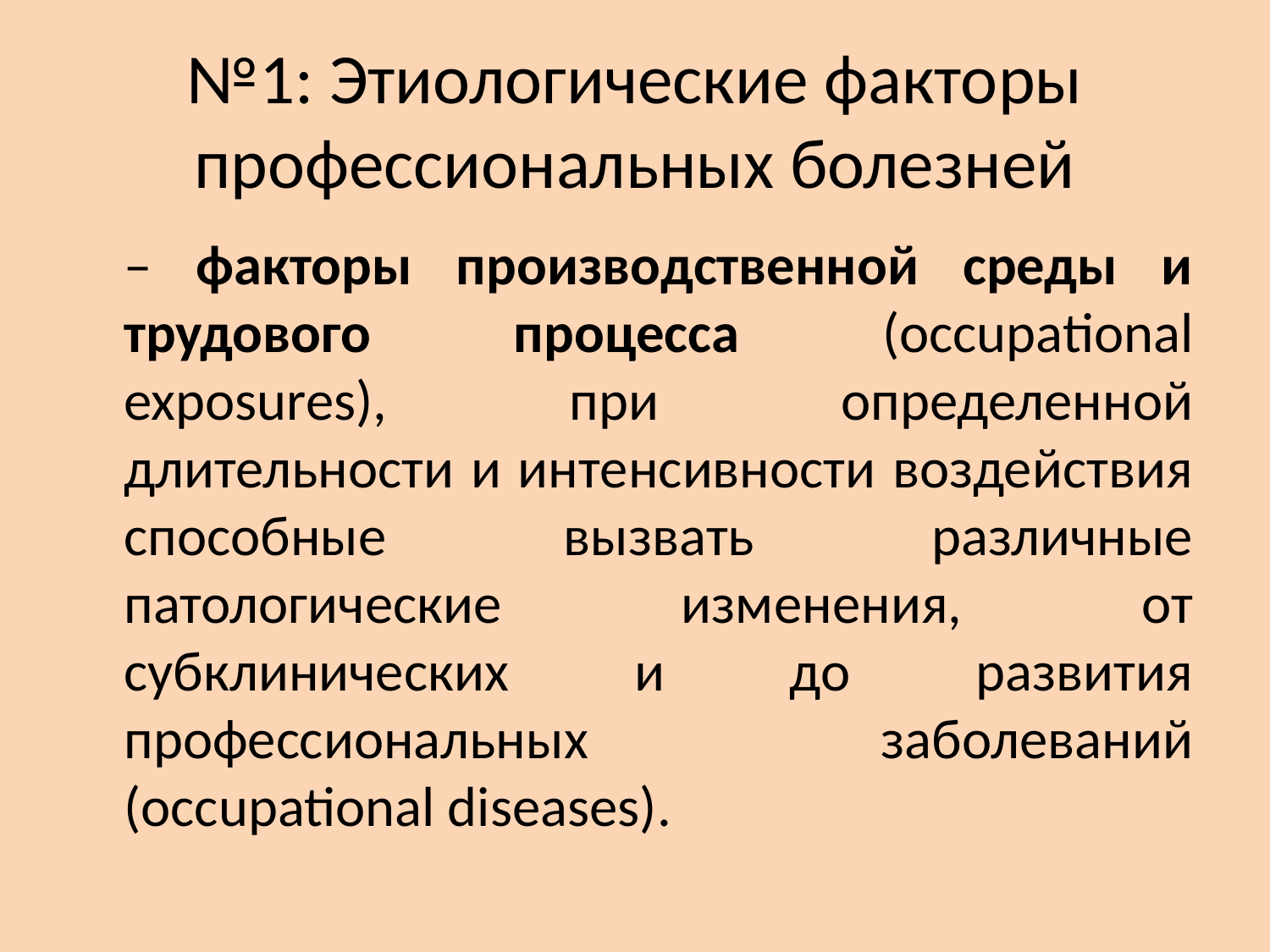

# №1: Этиологические факторы профессиональных болезней
	– факторы производственной среды и трудового процесса (occupational exposures), при определенной длительности и интенсивности воздействия способные вызвать различные патологические изменения, от субклинических и до развития профессиональных заболеваний (occupational diseases).